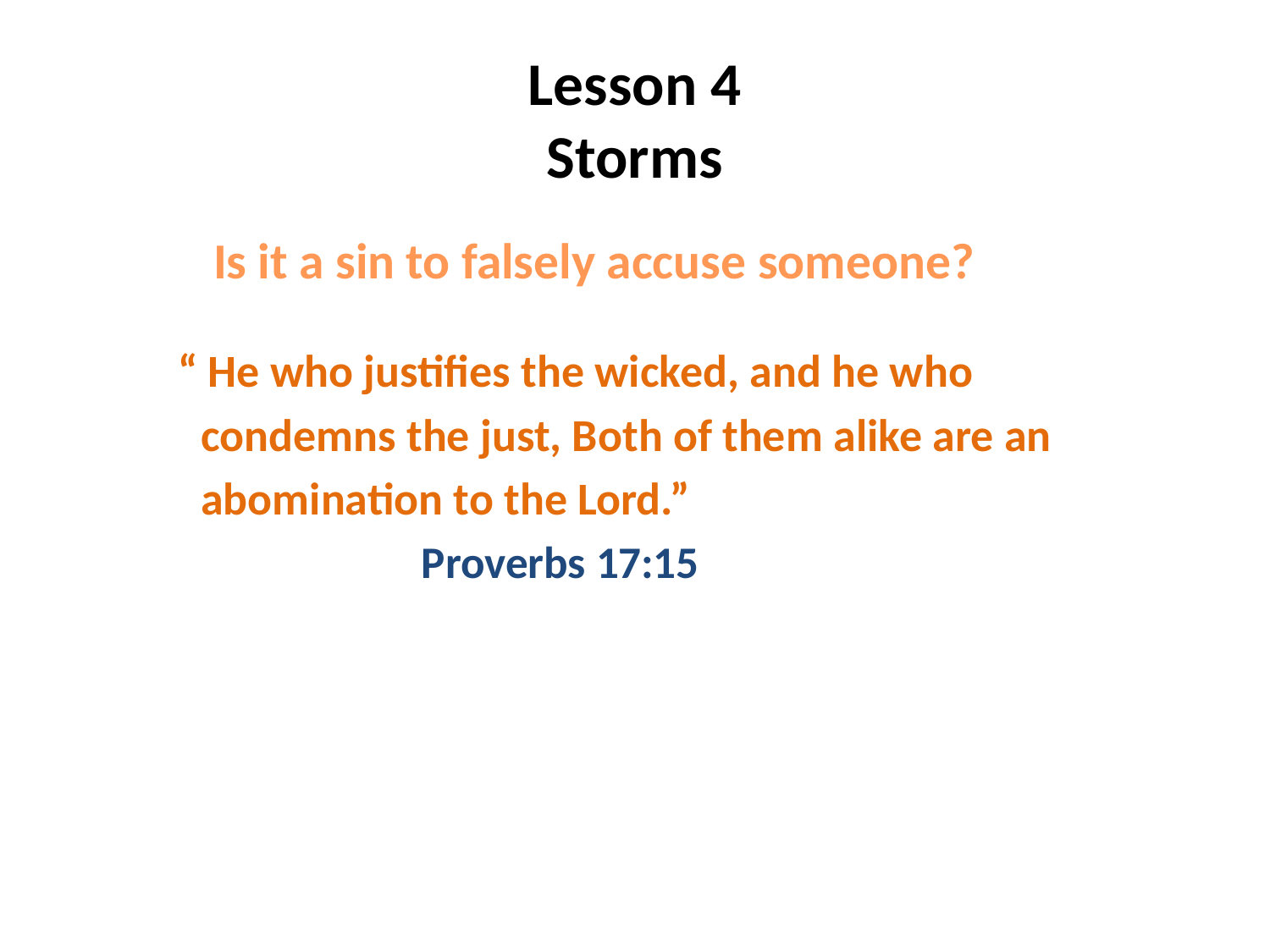

# Lesson 4 Storms
            Is it a sin to falsely accuse someone?

                “ He who justifies the wicked, and he who
            condemns the just, Both of them alike are an
            abomination to the Lord.”
                                  Proverbs 17:15